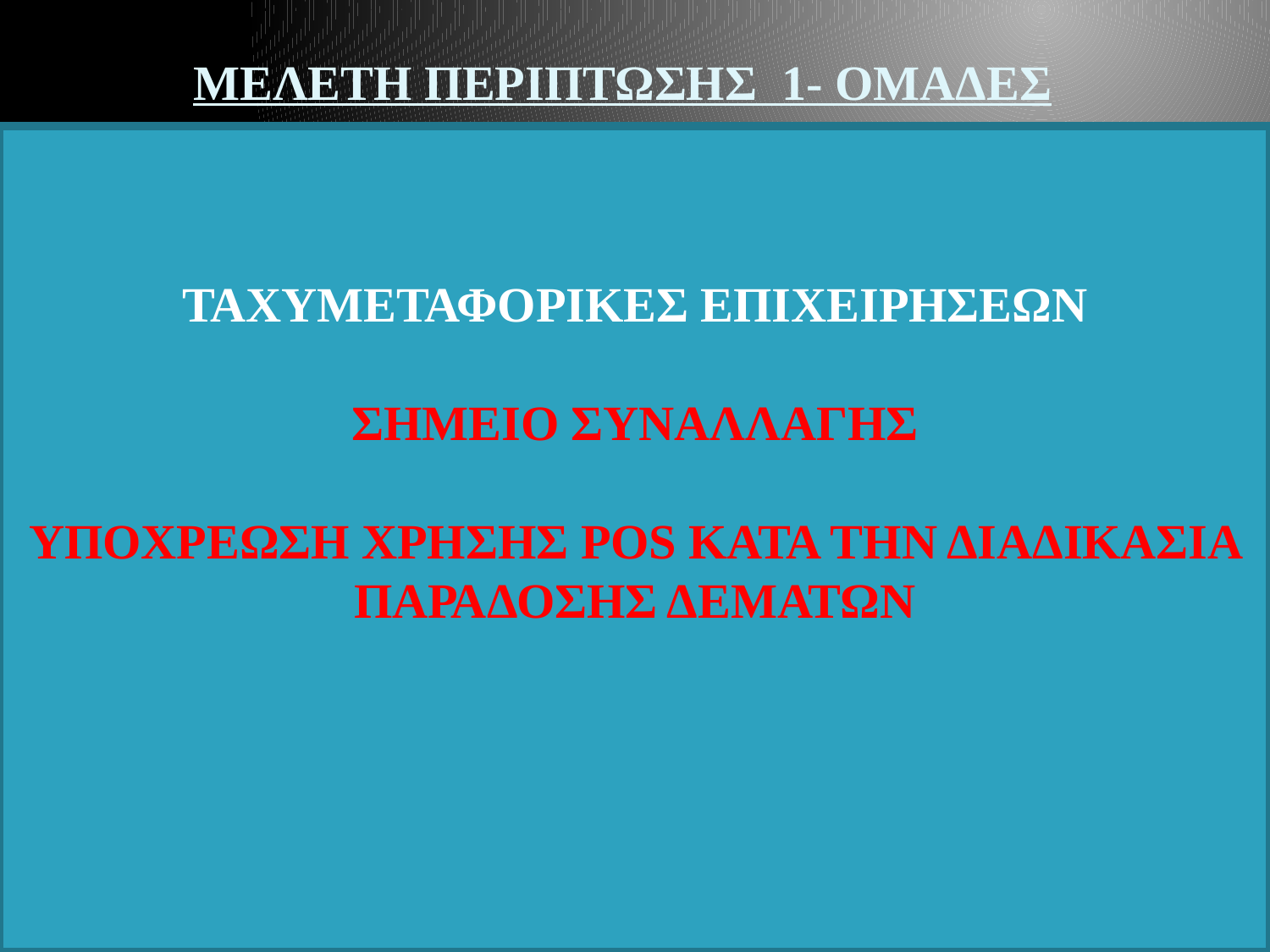

# ΜΕΛΕΤΗ ΠΕΡΙΠΤΩΣΗΣ  1- ΟΜΑΔΕΣ
ΤΑΧΥΜΕΤΑΦΟΡΙΚΕΣ ΕΠΙΧΕΙΡΗΣΕΩΝ

ΣΗΜΕΙΟ ΣΥΝΑΛΛΑΓΗΣ

ΥΠΟΧΡΕΩΣΗ ΧΡΗΣΗΣ POS ΚΑΤΑ ΤΗΝ ΔΙΑΔΙΚΑΣΙΑ ΠΑΡΑΔΟΣΗΣ ΔΕΜΑΤΩΝ